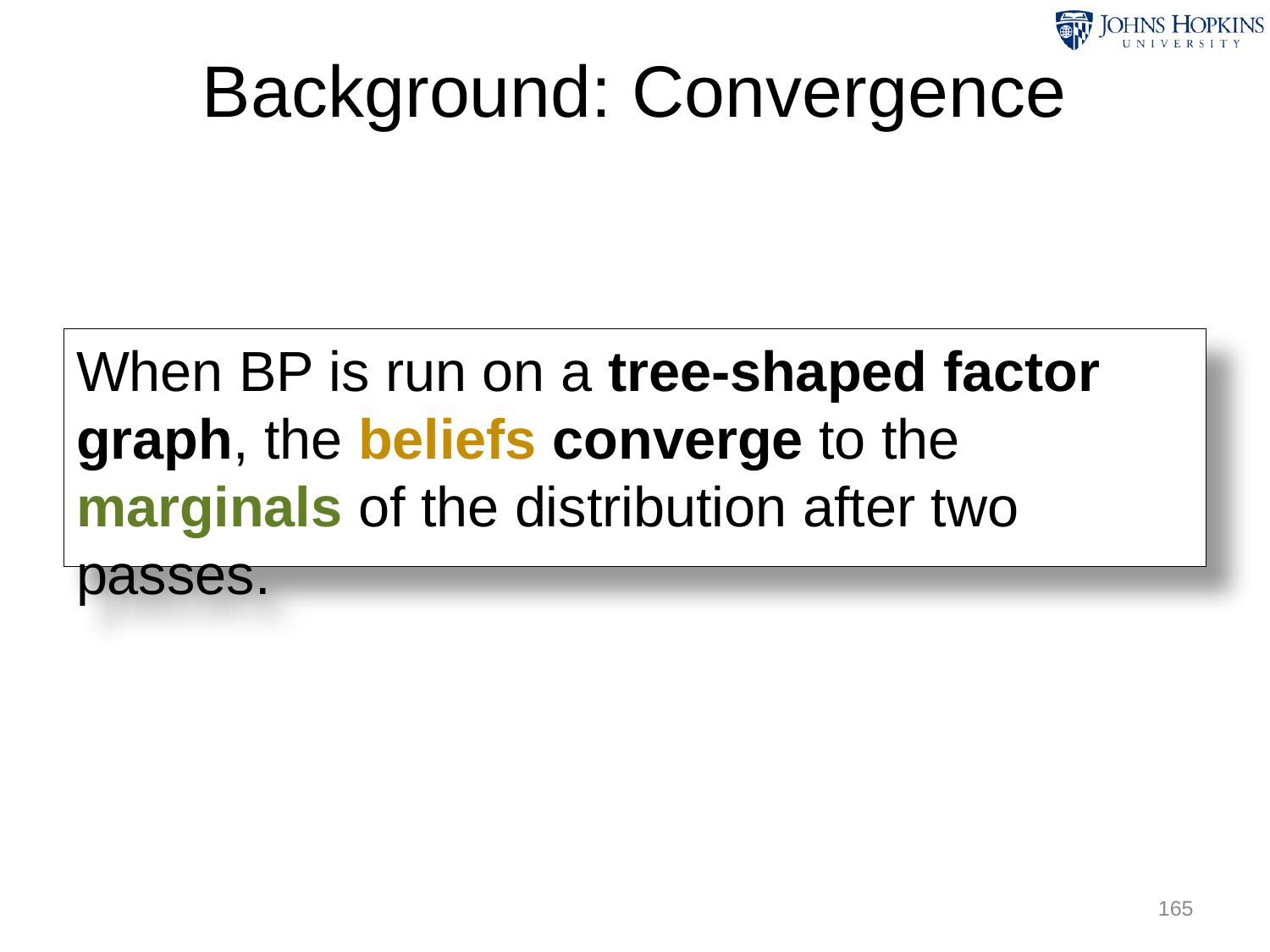

# Background: Convergence
When BP is run on a tree-shaped factor graph, the beliefs converge to the marginals of the distribution after two passes.
165